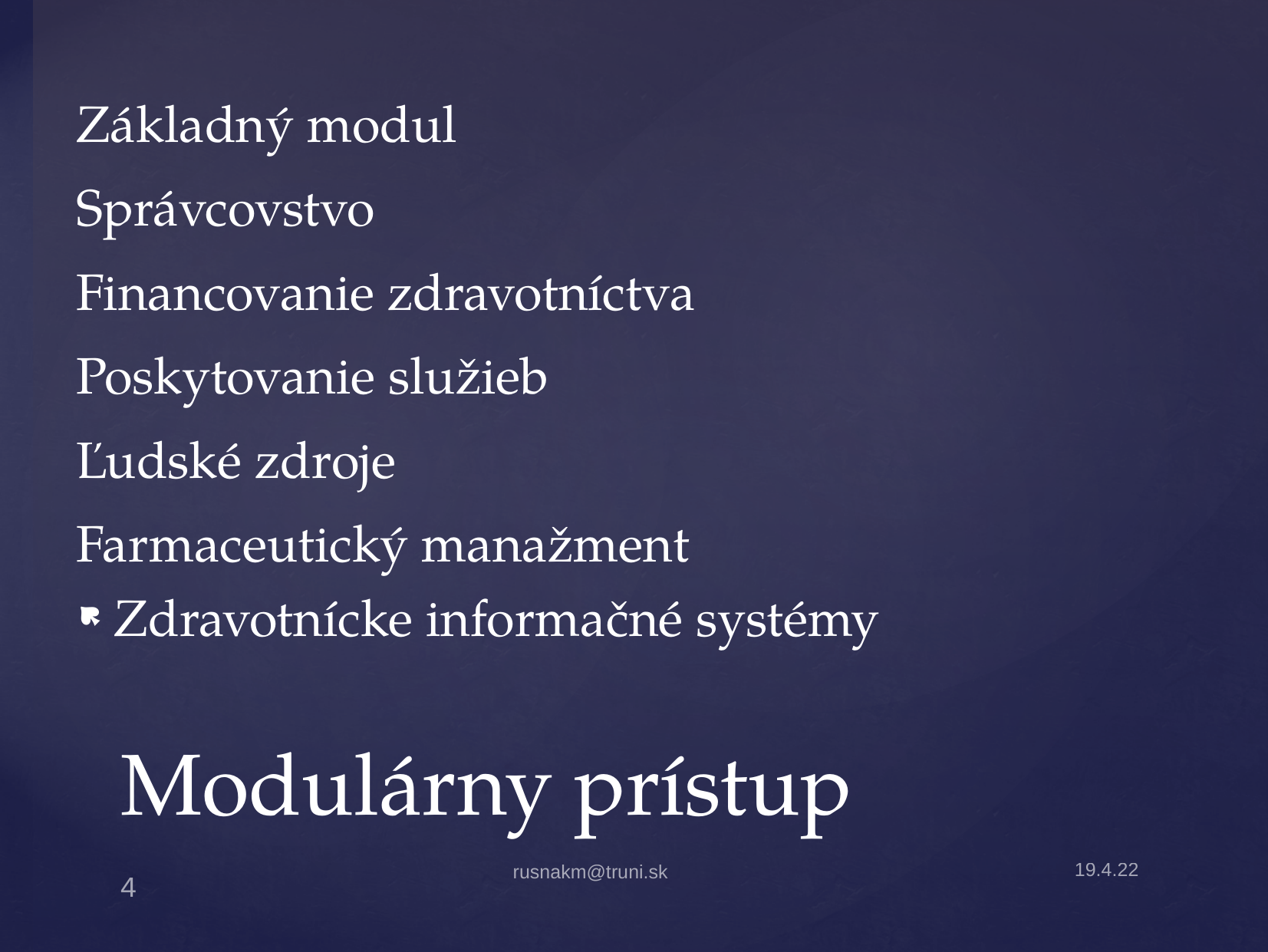

Základný modul
Správcovstvo
Financovanie zdravotníctva
Poskytovanie služieb
Ľudské zdroje
Farmaceutický manažment
Zdravotnícke informačné systémy
# Modulárny prístup
19.4.22
rusnakm@truni.sk
4